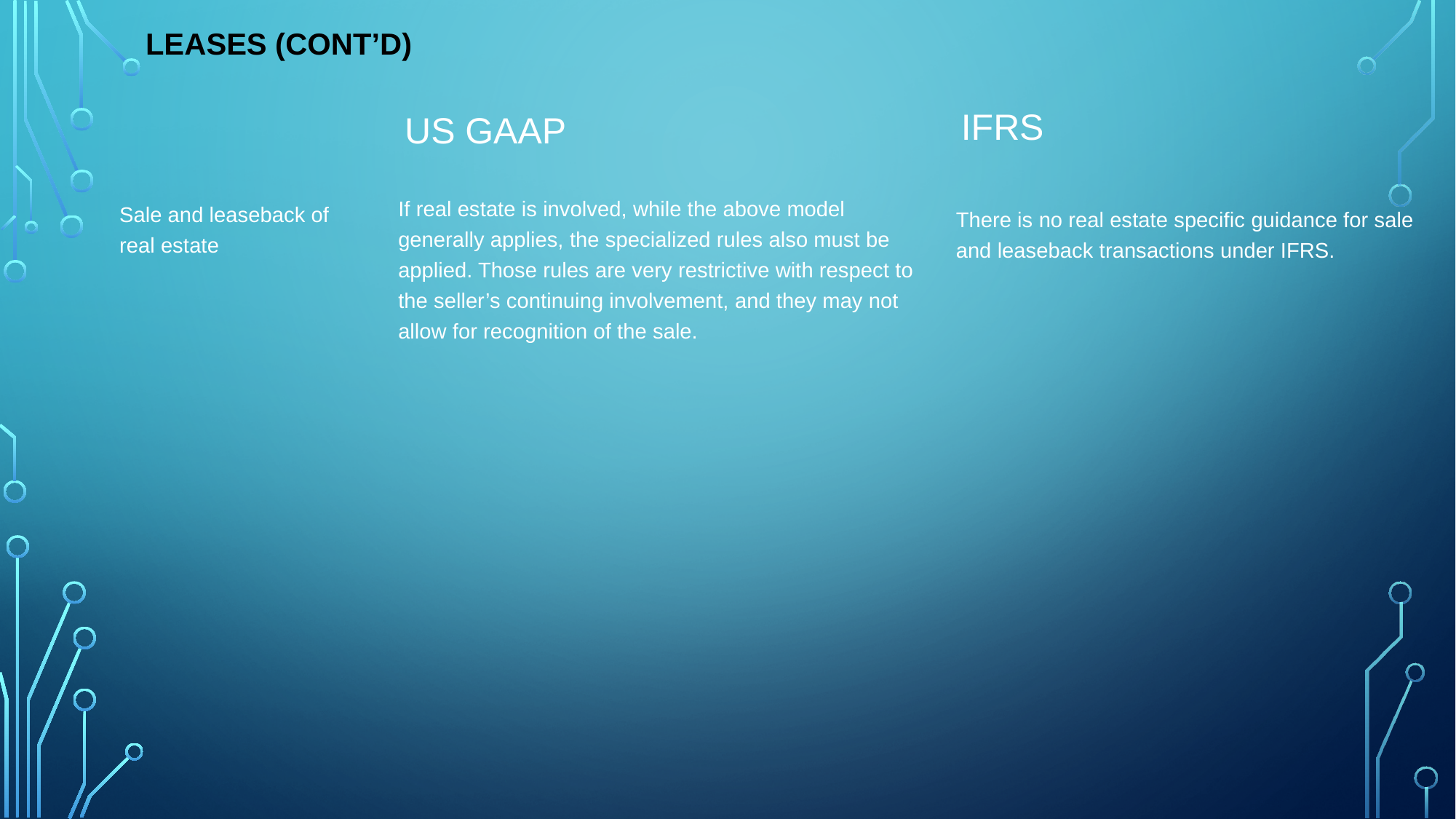

# Leases (cont’d)
US GAAP
IFRS

There is no real estate specific guidance for sale and leaseback transactions under IFRS.
If real estate is involved, while the above model generally applies, the specialized rules also must be applied. Those rules are very restrictive with respect to the seller’s continuing involvement, and they may not allow for recognition of the sale.

Sale and leaseback of real estate